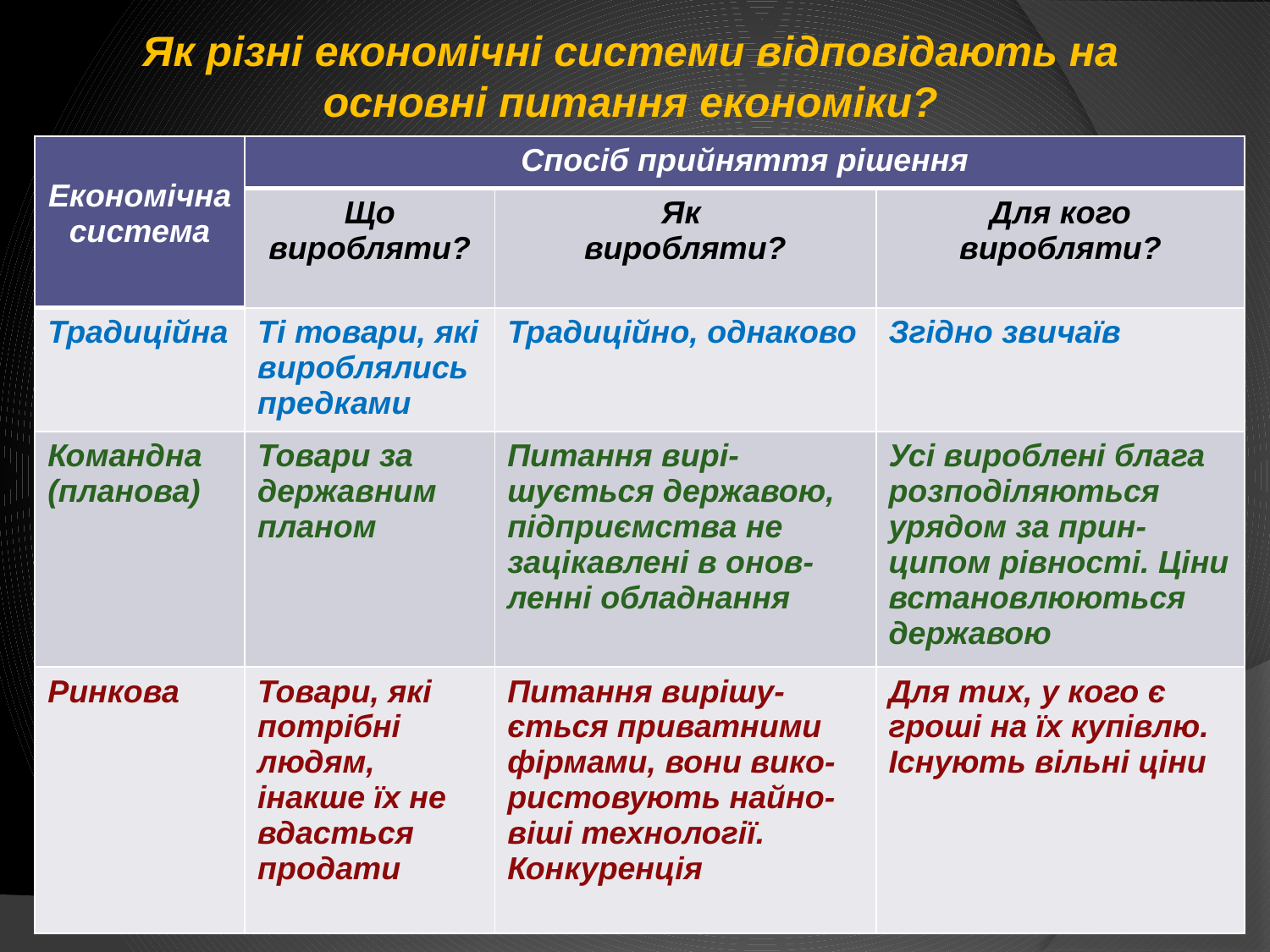

# Як різні економічні системи відповідають на основні питання економіки?
| Економічна система | Спосіб прийняття рішення |  |  |
| --- | --- | --- | --- |
|  | Що виробляти? | Як виробляти? | Для кого виробляти? |
| Традиційна | Ті товари, які вироблялись предками | Традиційно, однаково | Згідно звичаїв |
| Командна (планова) | Товари за державним планом | Питання вирі-шується державою, підприємства не зацікавлені в онов-ленні обладнання | Усі вироблені блага розподіляються урядом за прин-ципом рівності. Ціни встановлюються державою |
| Ринкова | Товари, які потрібні людям, інакше їх не вдасться продати | Питання вирішу-ється приватними фірмами, вони вико-ристовують найно-віші технології. Конкуренція | Для тих, у кого є гроші на їх купівлю. Існують вільні ціни |